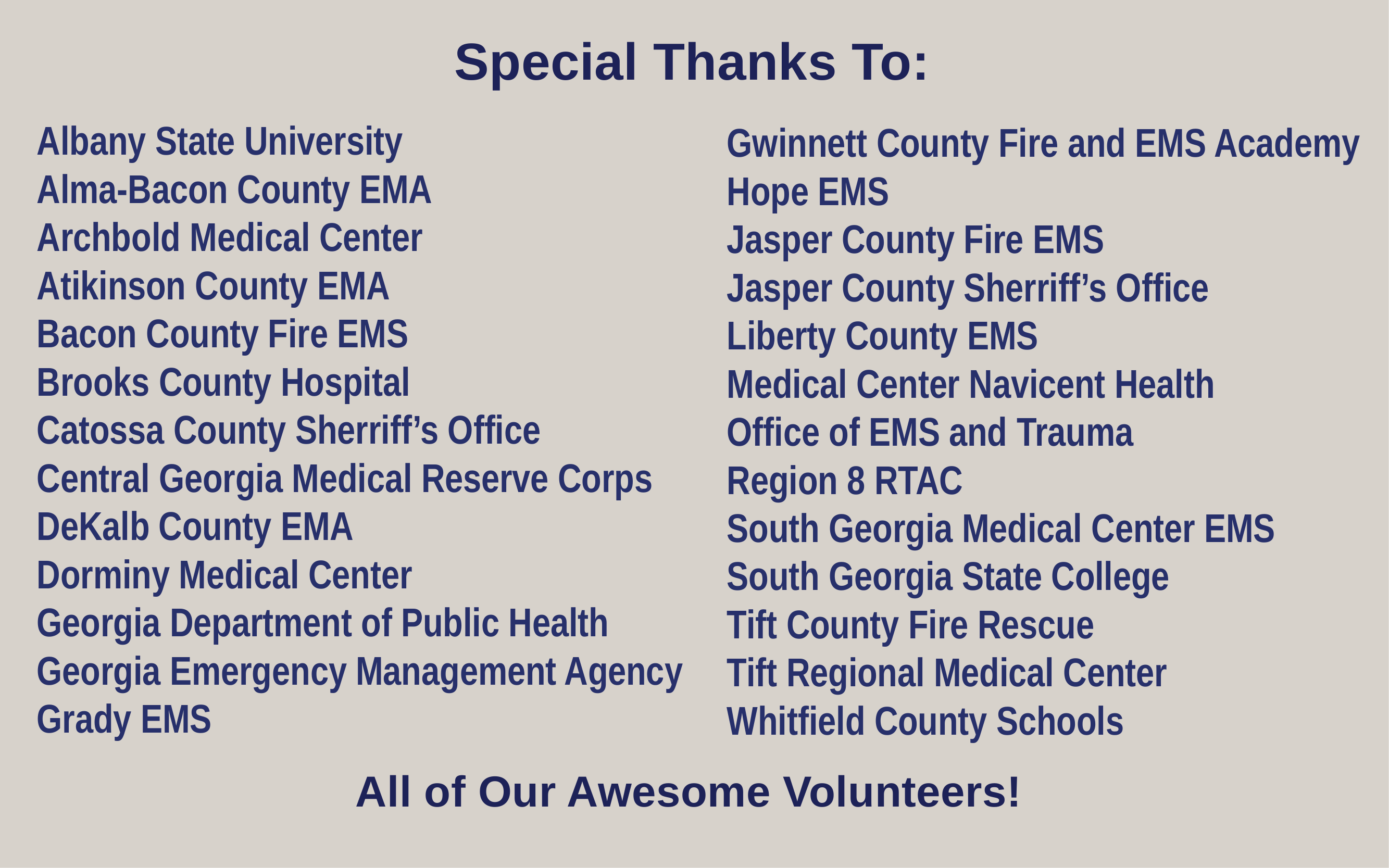

Special Thanks To:

Albany State University
Alma-Bacon County EMA
Archbold Medical Center
Atikinson County EMA
Bacon County Fire EMS
Brooks County Hospital
Catossa County Sherriff’s Office
Central Georgia Medical Reserve Corps
DeKalb County EMA
Dorminy Medical Center
Georgia Department of Public Health
Georgia Emergency Management Agency
Grady EMS

Gwinnett County Fire and EMS Academy
Hope EMS
Jasper County Fire EMS
Jasper County Sherriff’s Office
Liberty County EMS
Medical Center Navicent Health
Office of EMS and Trauma
Region 8 RTAC
South Georgia Medical Center EMS
South Georgia State College
Tift County Fire Rescue
Tift Regional Medical Center
Whitfield County Schools

All of Our Awesome Volunteers!